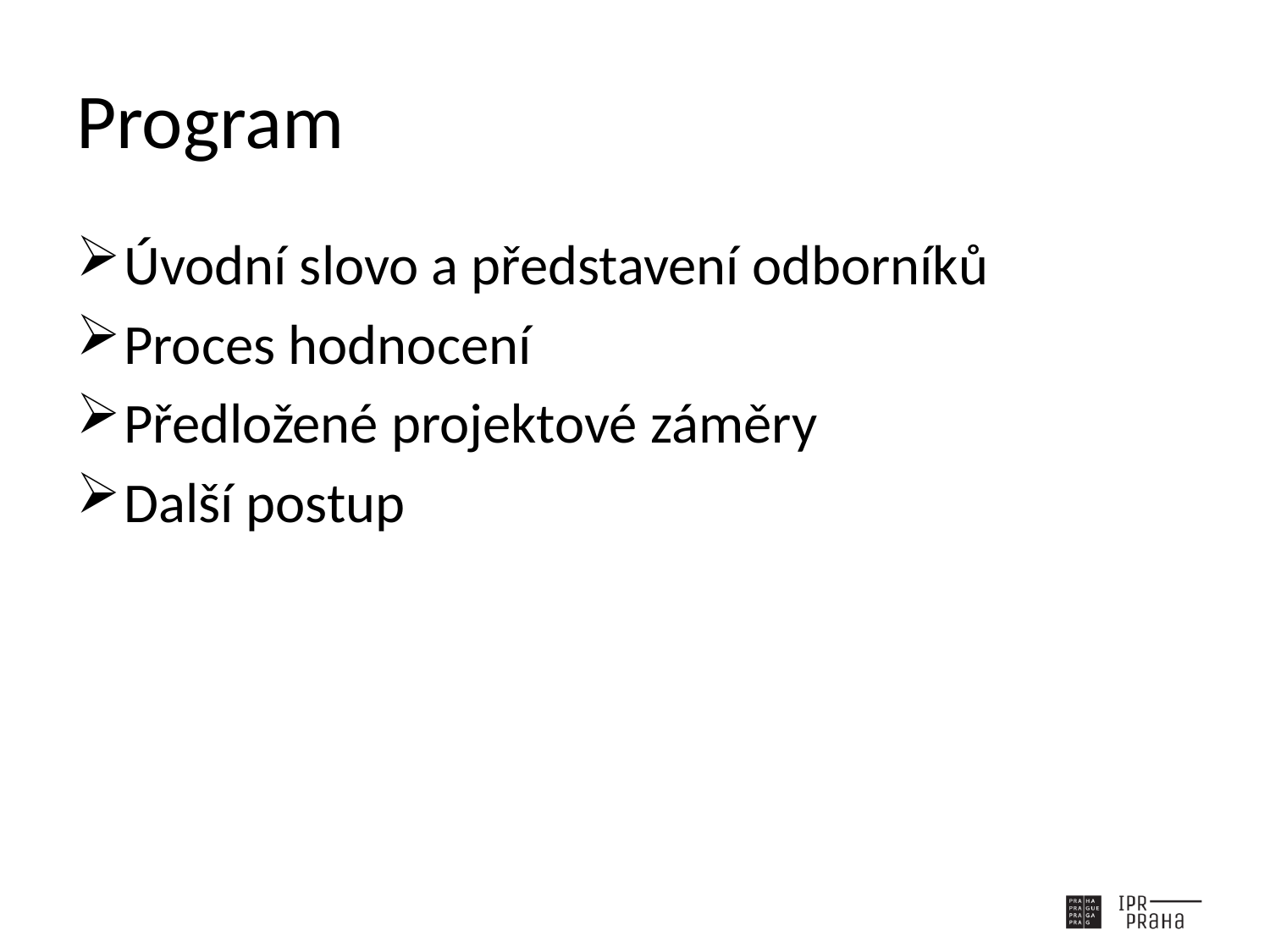

# Program
Úvodní slovo a představení odborníků
Proces hodnocení
Předložené projektové záměry
Další postup